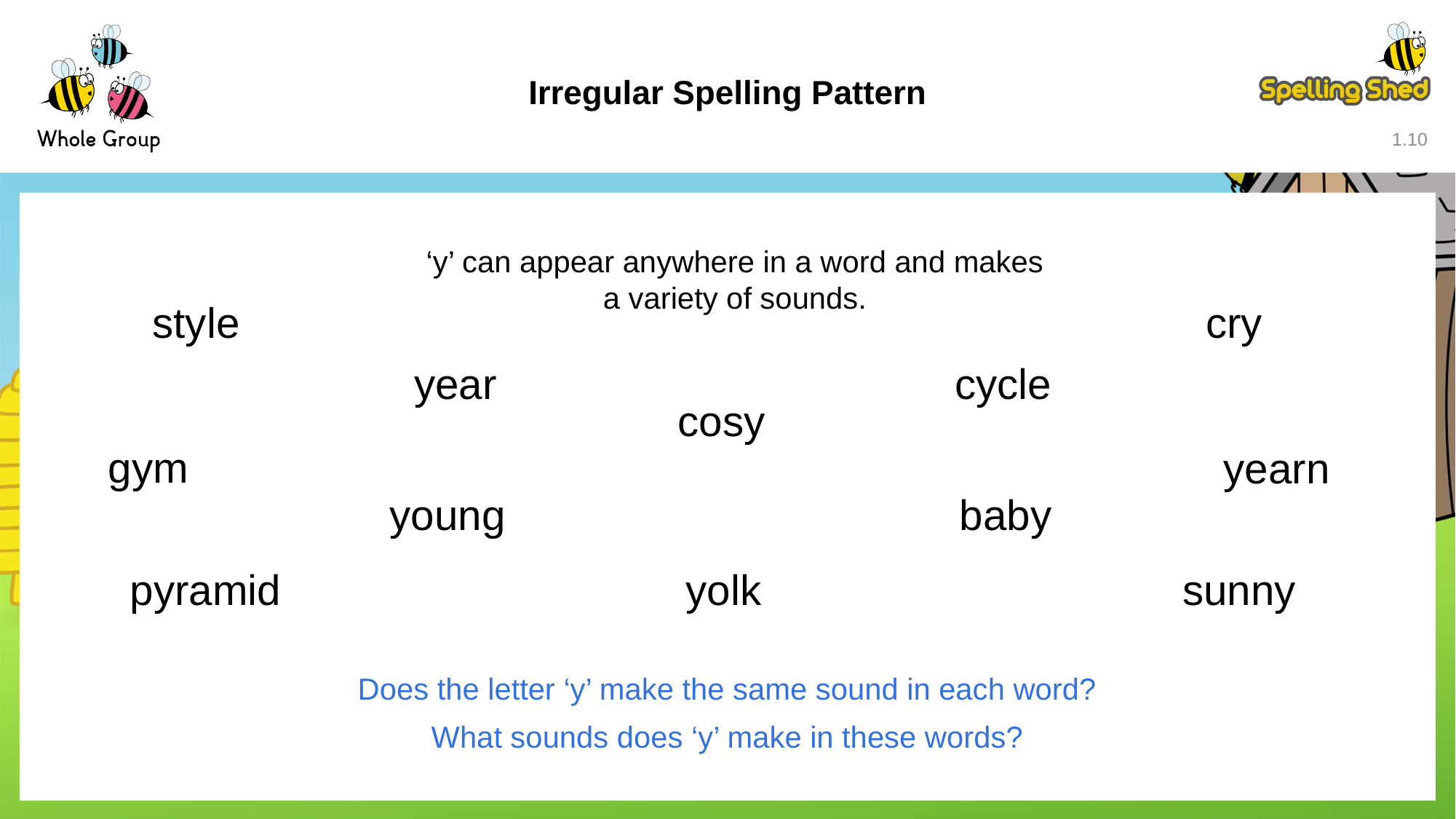

Irregular Spelling Pattern
1.10
‘y’ can appear anywhere in a word and makes
a variety of sounds.
style
cry
cycle
year
cosy
gym
yearn
young
baby
pyramid
yolk
sunny
Does the letter ‘y’ make the same sound in each word?
What sounds does ‘y’ make in these words?